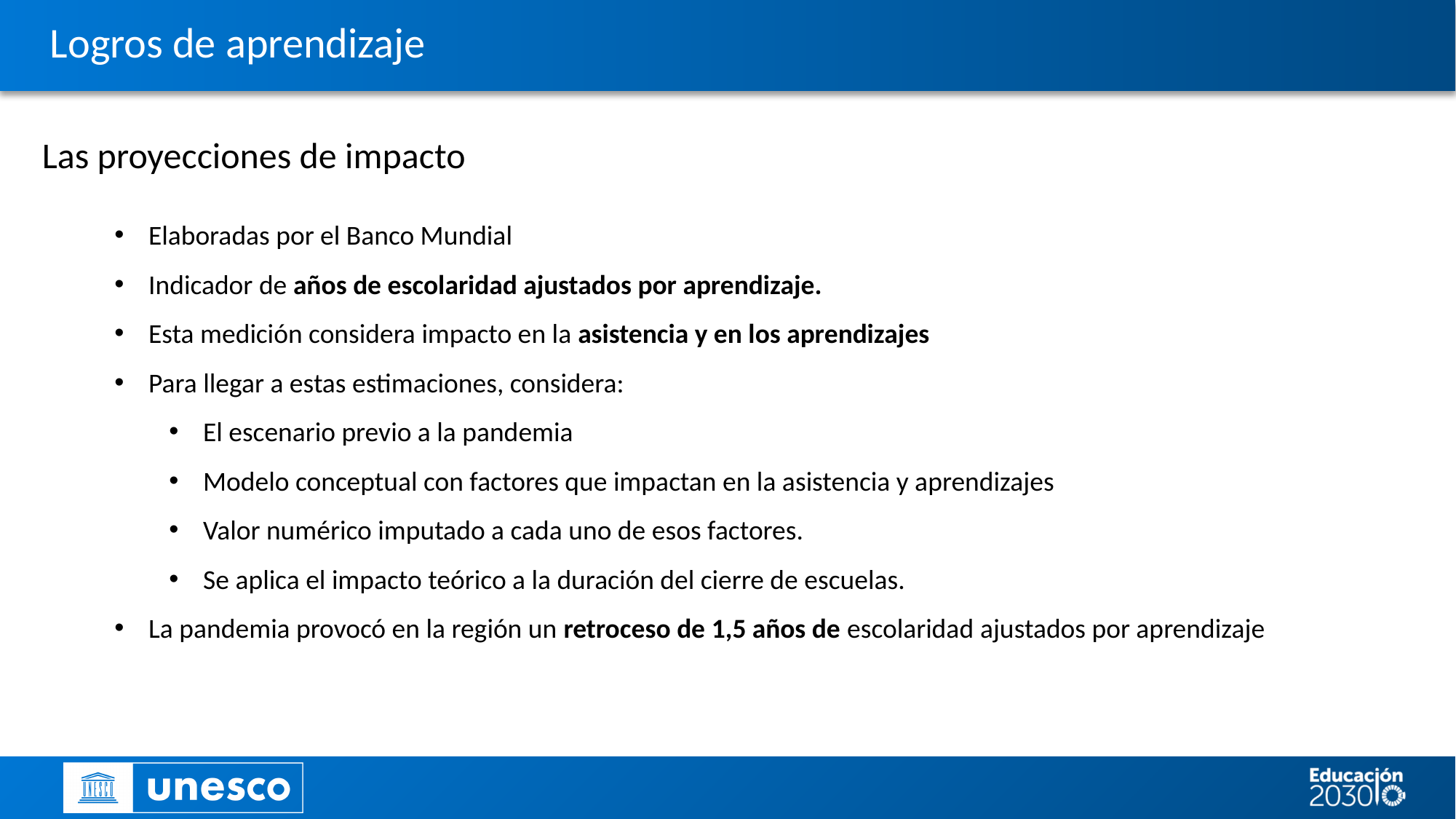

# Logros de aprendizaje
Las proyecciones de impacto
Elaboradas por el Banco Mundial
Indicador de años de escolaridad ajustados por aprendizaje.
Esta medición considera impacto en la asistencia y en los aprendizajes
Para llegar a estas estimaciones, considera:
El escenario previo a la pandemia
Modelo conceptual con factores que impactan en la asistencia y aprendizajes
Valor numérico imputado a cada uno de esos factores.
Se aplica el impacto teórico a la duración del cierre de escuelas.
La pandemia provocó en la región un retroceso de 1,5 años de escolaridad ajustados por aprendizaje